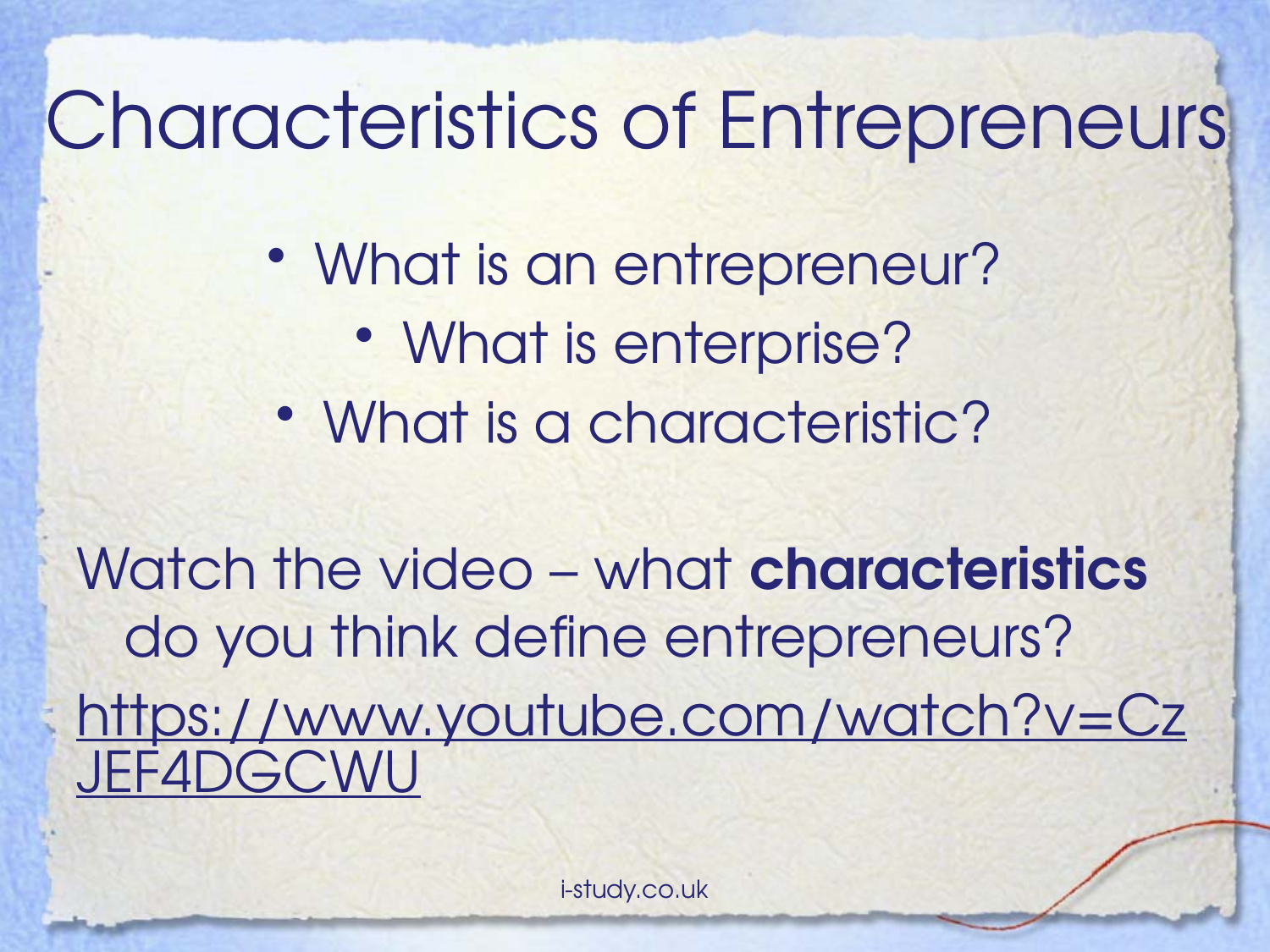

# Characteristics of Entrepreneurs
What is an entrepreneur?
What is enterprise?
What is a characteristic?
Watch the video – what characteristics do you think define entrepreneurs?
https://www.youtube.com/watch?v=CzJEF4DGCWU
i-study.co.uk